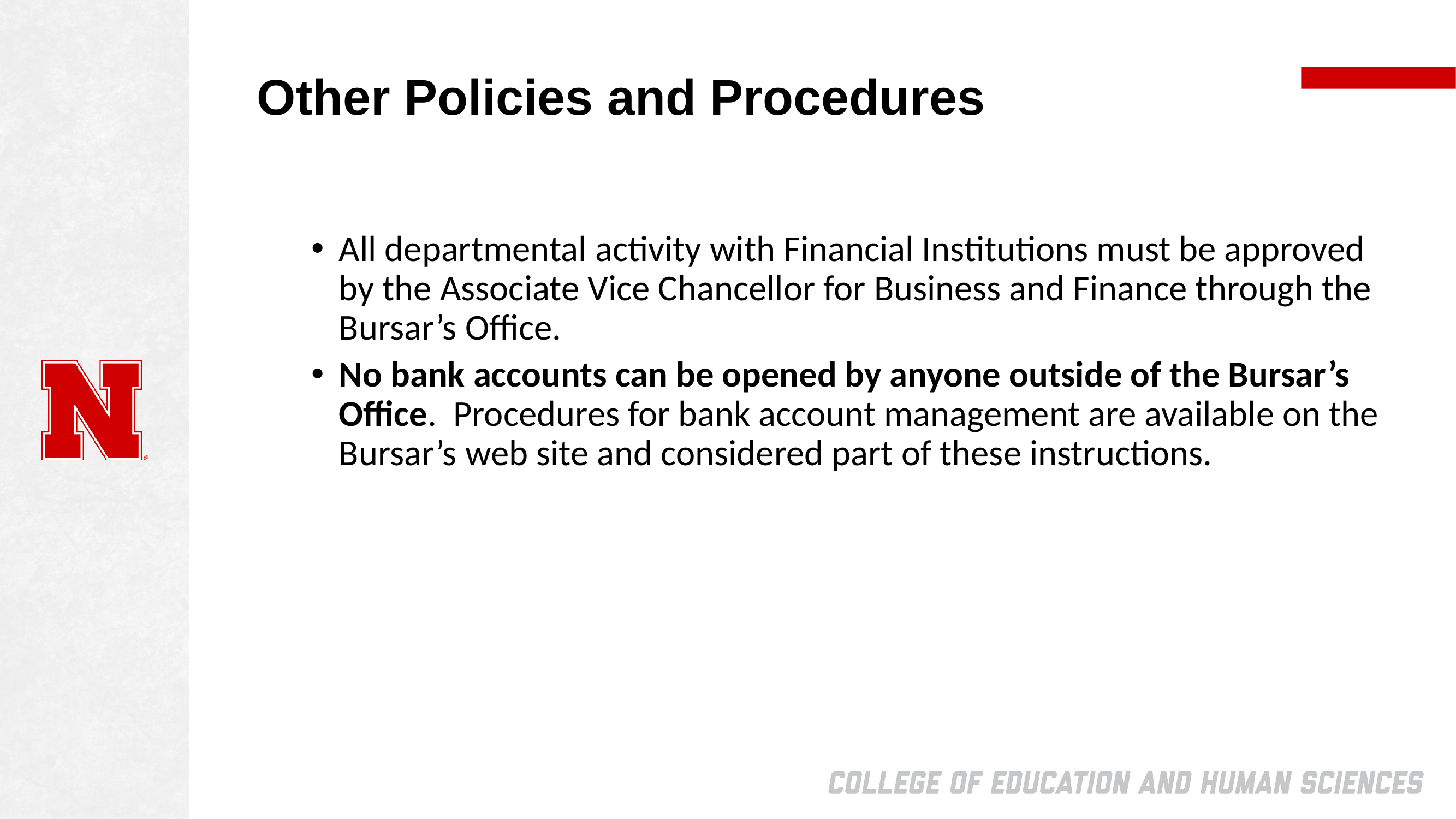

# Other Policies and Procedures

All departmental activity with Financial Institutions must be approved by the Associate Vice Chancellor for Business and Finance through the Bursar’s Office.
No bank accounts can be opened by anyone outside of the Bursar’s Office.  Procedures for bank account management are available on the Bursar’s web site and considered part of these instructions.